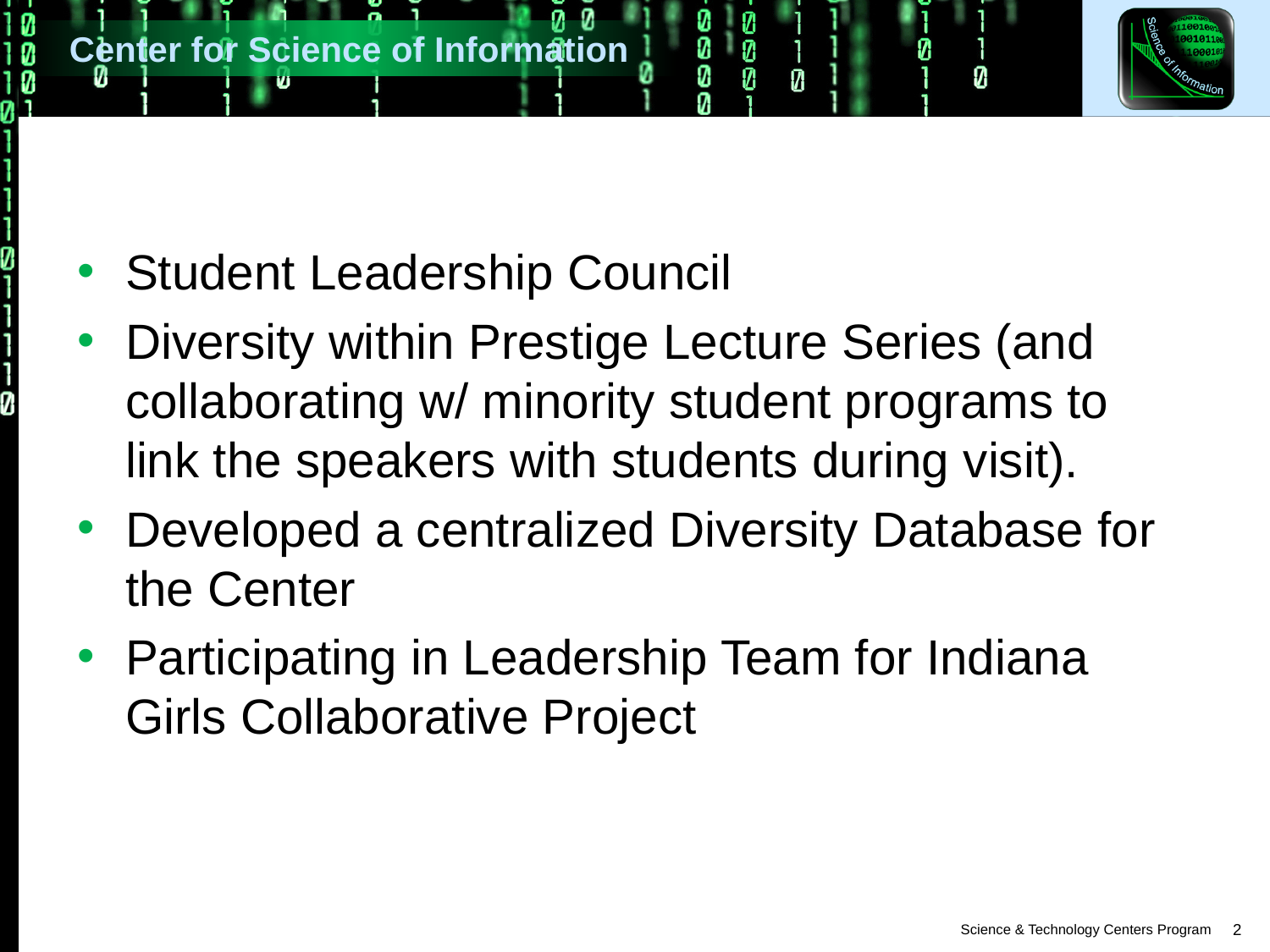

Student Leadership Council
Diversity within Prestige Lecture Series (and collaborating w/ minority student programs to link the speakers with students during visit).
Developed a centralized Diversity Database for the Center
Participating in Leadership Team for Indiana Girls Collaborative Project

2